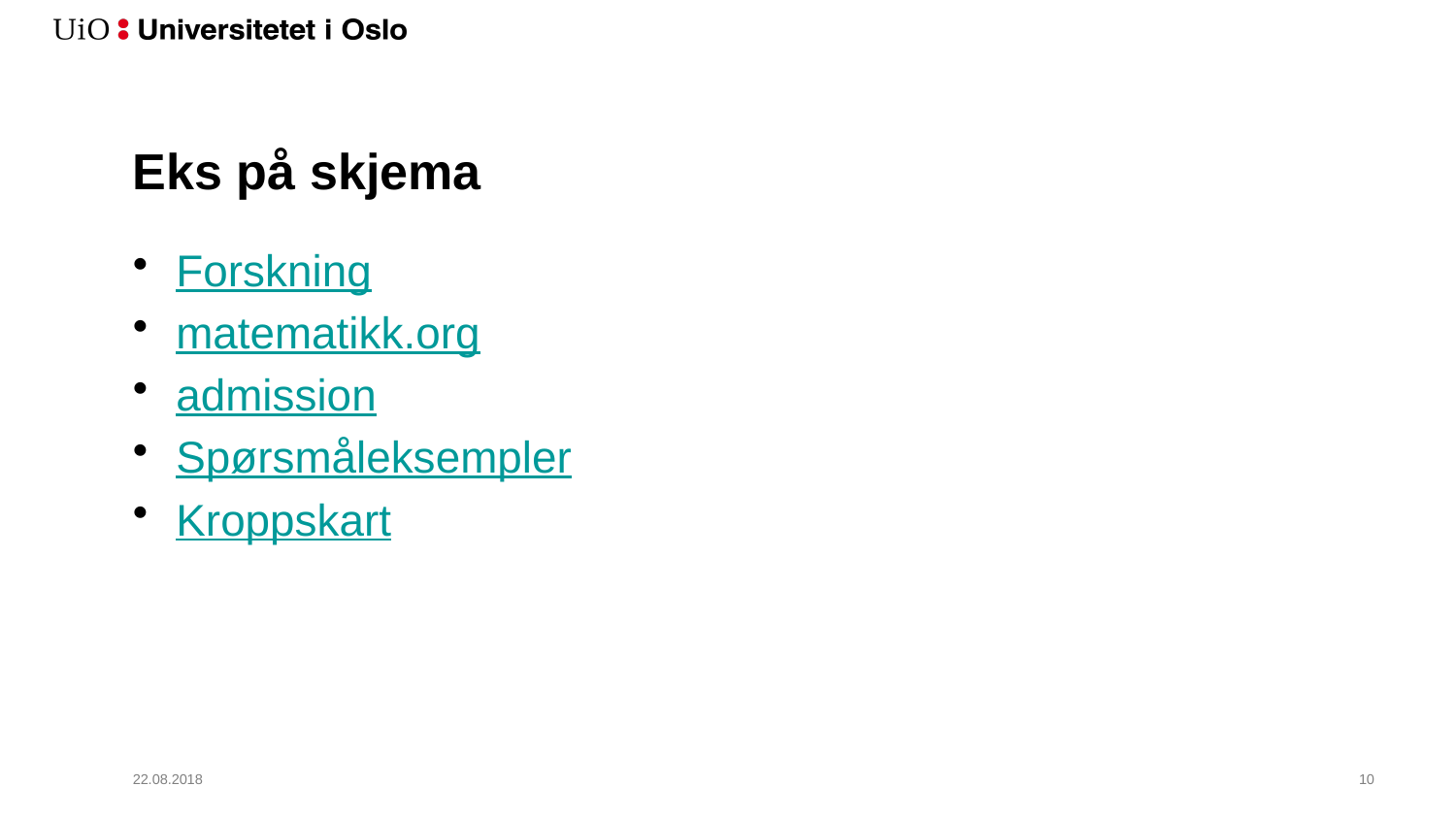

# Eks på skjema
Forskning
matematikk.org
admission
Spørsmåleksempler
Kroppskart

22.08.2018
10